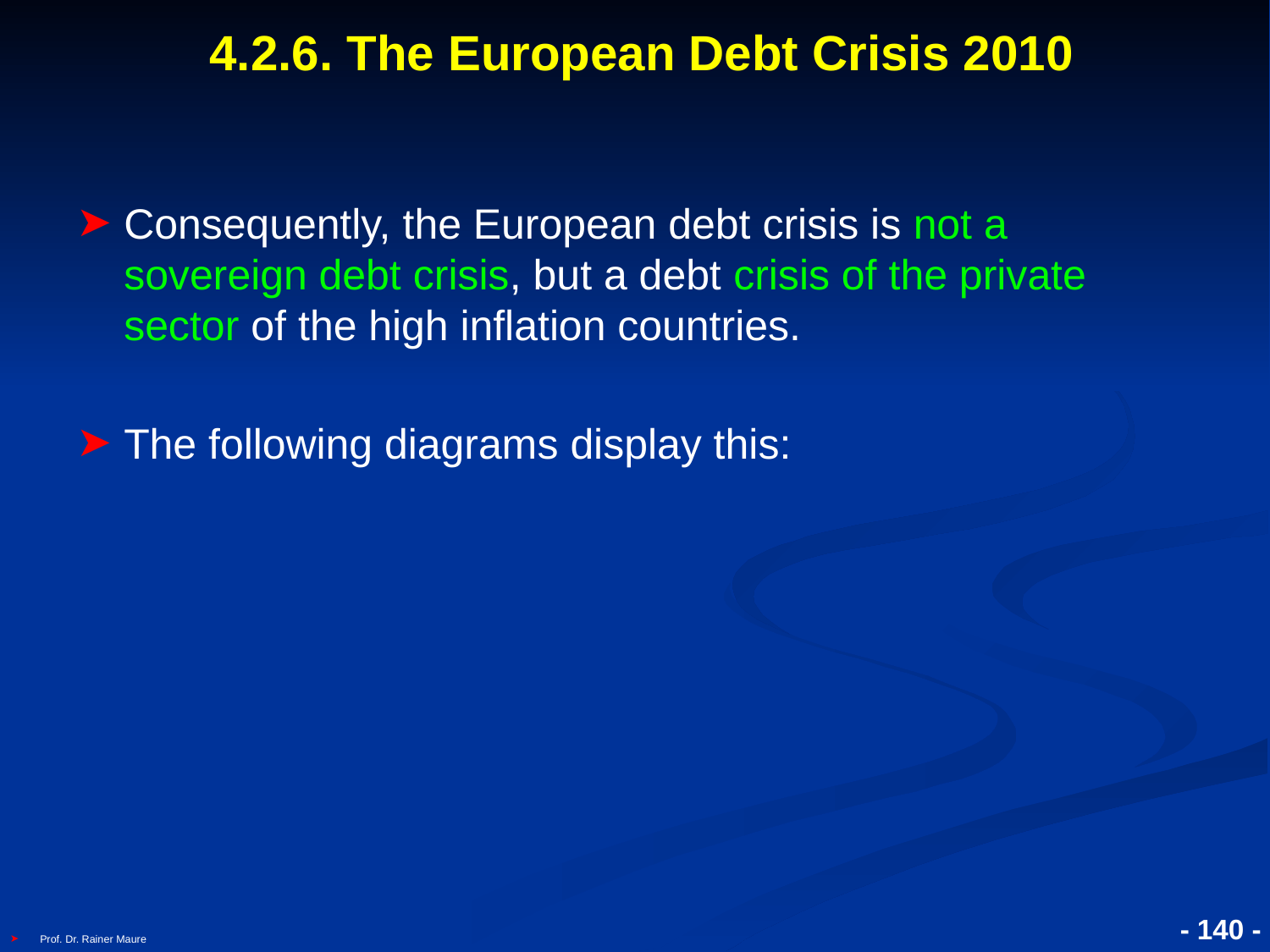

# 4.2.6. The European Debt Crisis 2010
Consequently, the European debt crisis is not a sovereign debt crisis, but a debt crisis of the private sector of the high inflation countries.

The following diagrams display this:

Prof. Dr. Rainer Maure
- 140 -